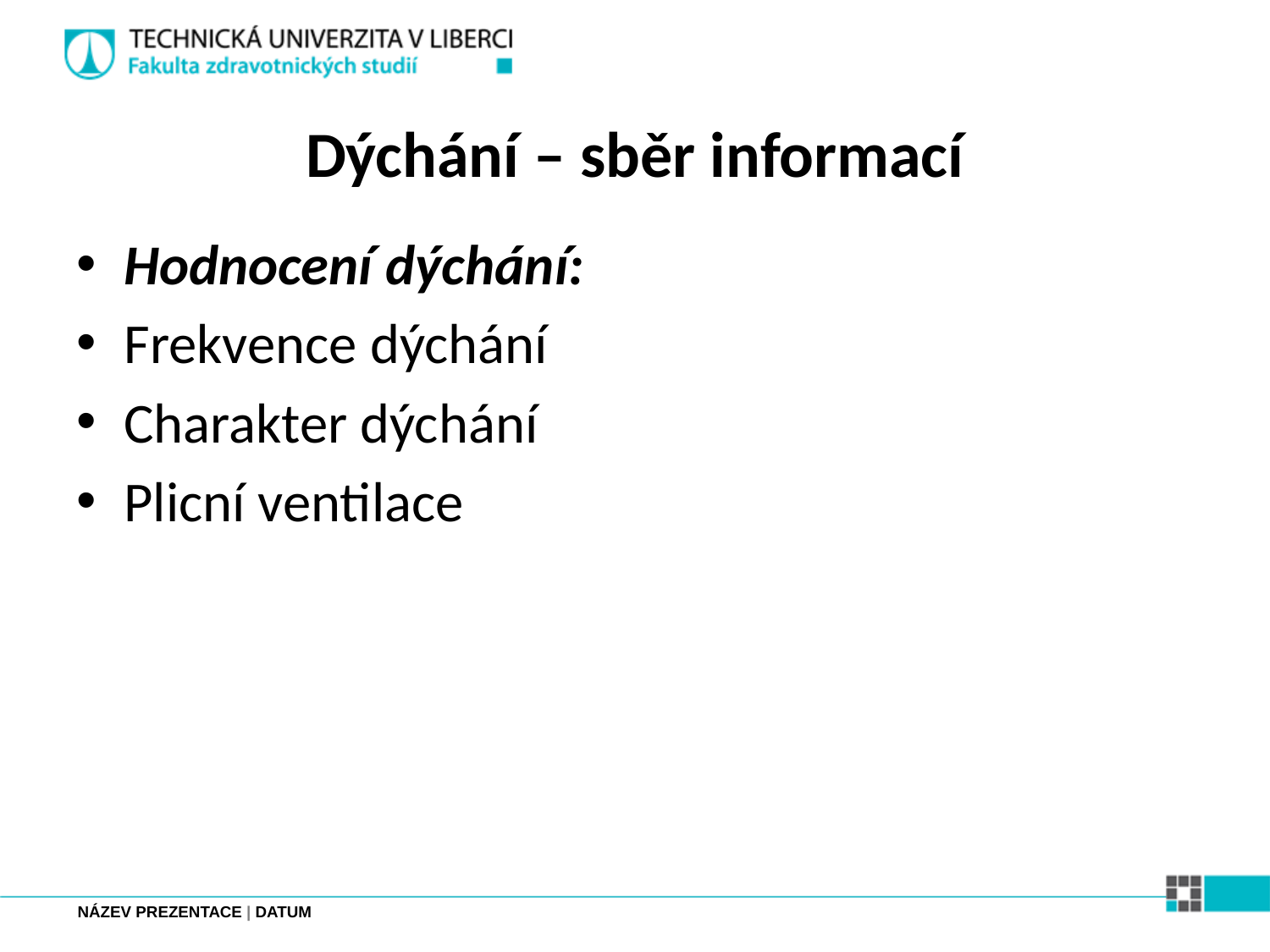

# Dýchání – sběr informací
Hodnocení dýchání:
Frekvence dýchání
Charakter dýchání
Plicní ventilace

NÁZEV PREZENTACE | DATUM